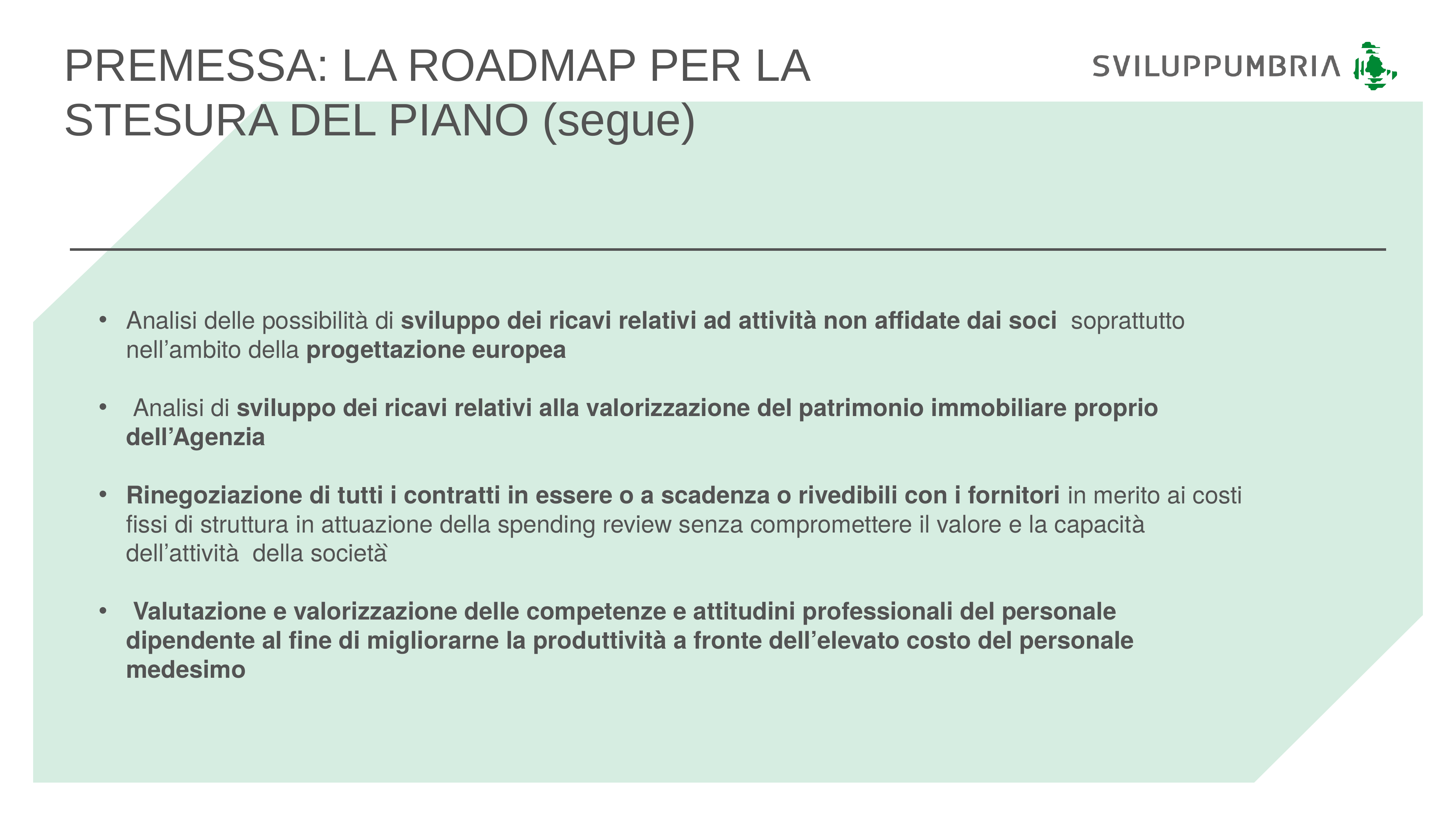

# PREMESSA: LA ROADMAP PER LA STESURA DEL PIANO (segue)
Analisi delle possibilità di sviluppo dei ricavi relativi ad attività non affidate dai soci  soprattutto nell’ambito della progettazione europea

 Analisi di sviluppo dei ricavi relativi alla valorizzazione del patrimonio immobiliare proprio dell’Agenzia

Rinegoziazione di tutti i contratti in essere o a scadenza o rivedibili con i fornitori in merito ai costi fissi di struttura in attuazione della spending review senza compromettere il valore e la capacità dell’attività  della società ̀

 Valutazione e valorizzazione delle competenze e attitudini professionali del personale dipendente al fine di migliorarne la produttività a fronte dell’elevato costo del personale medesimo